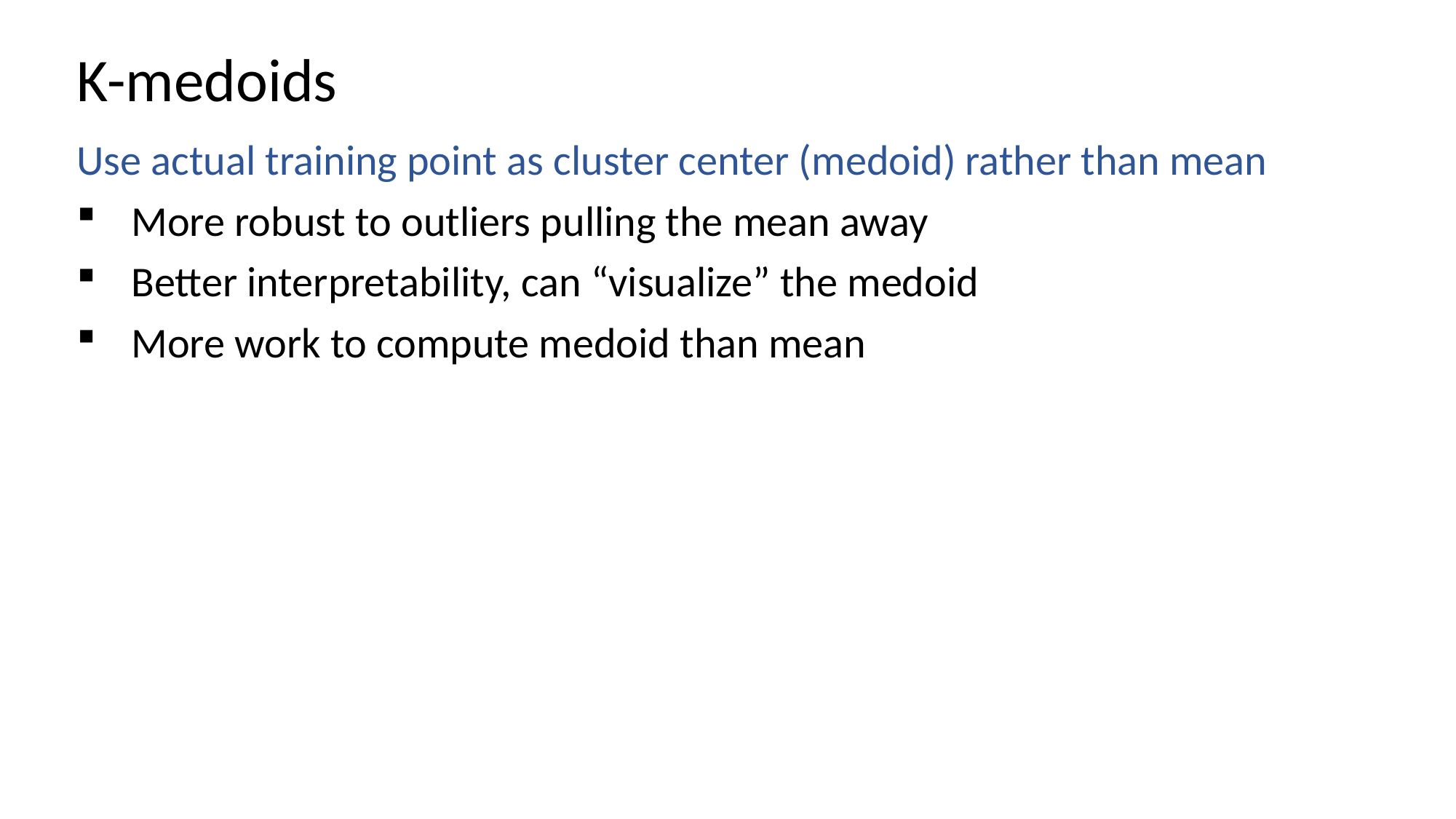

# K-medoids
Use actual training point as cluster center (medoid) rather than mean
More robust to outliers pulling the mean away
Better interpretability, can “visualize” the medoid
More work to compute medoid than mean